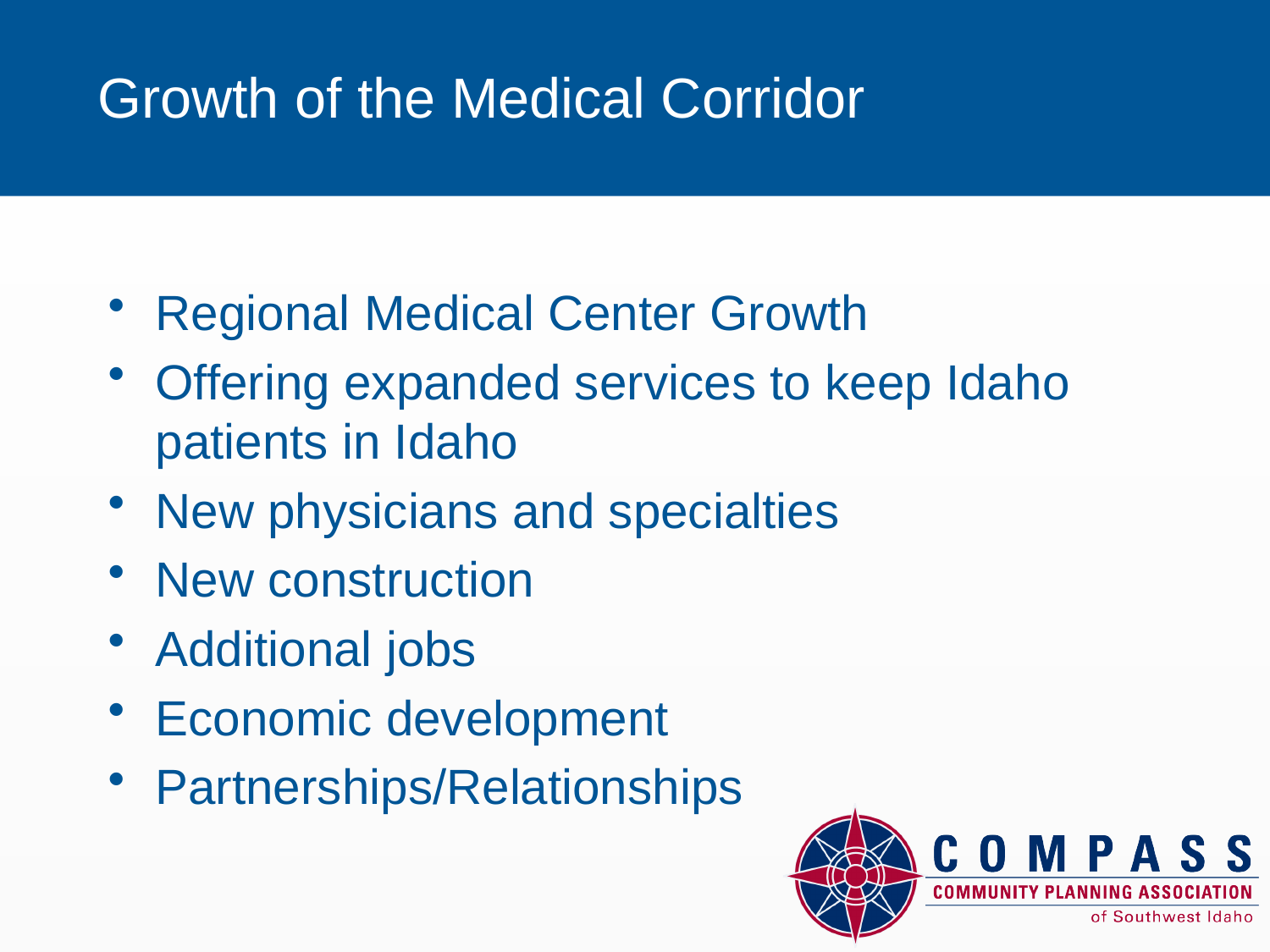

Growth of the Medical Corridor
Regional Medical Center Growth
Offering expanded services to keep Idaho patients in Idaho
New physicians and specialties
New construction
Additional jobs
Economic development
Partnerships/Relationships